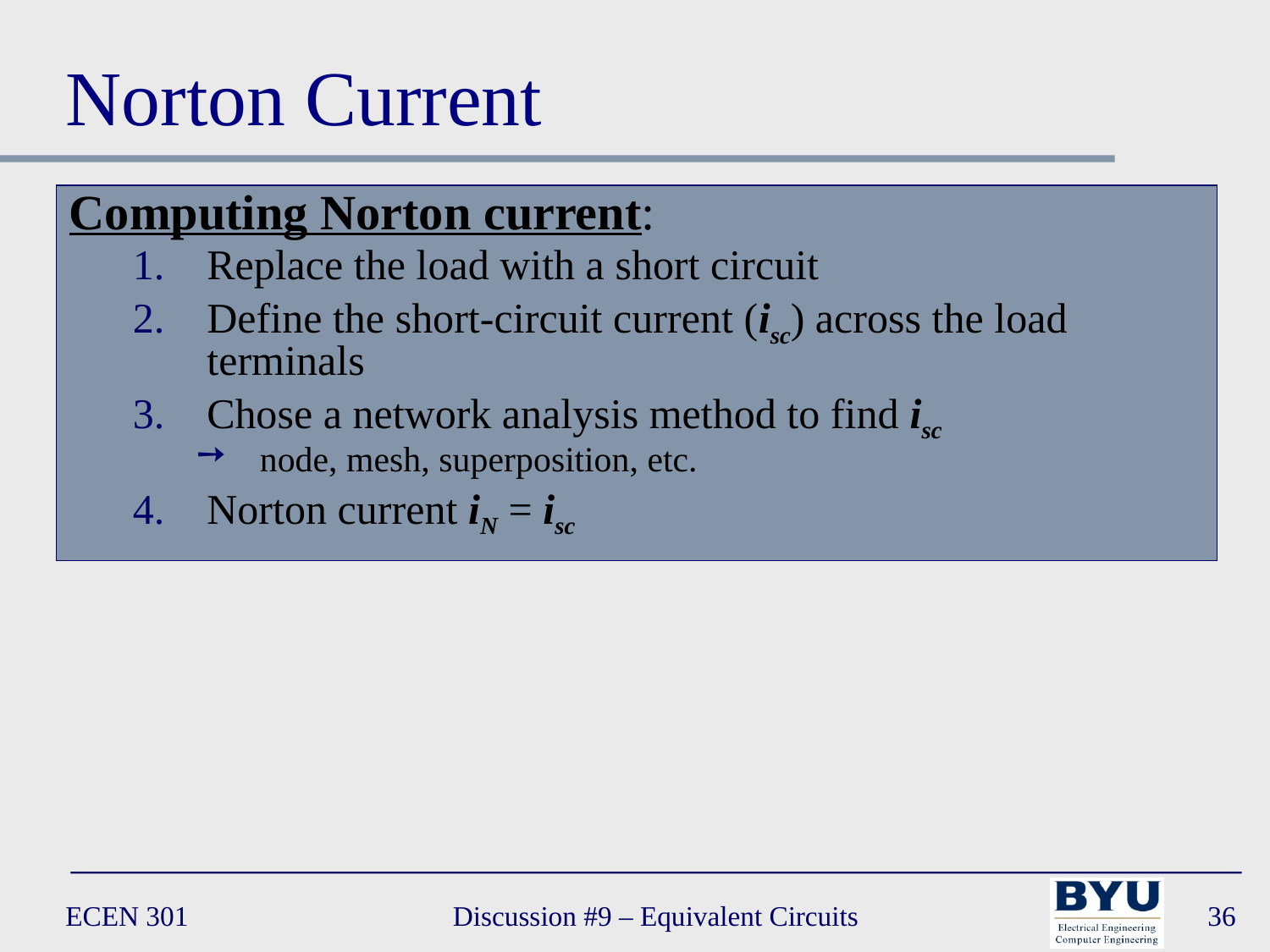

# Norton Current
Computing Norton current:
Replace the load with a short circuit
Define the short-circuit current (isc) across the load terminals
Chose a network analysis method to find isc
node, mesh, superposition, etc.
Norton current iN = isc
ECEN 301
Discussion #9 – Equivalent Circuits
36